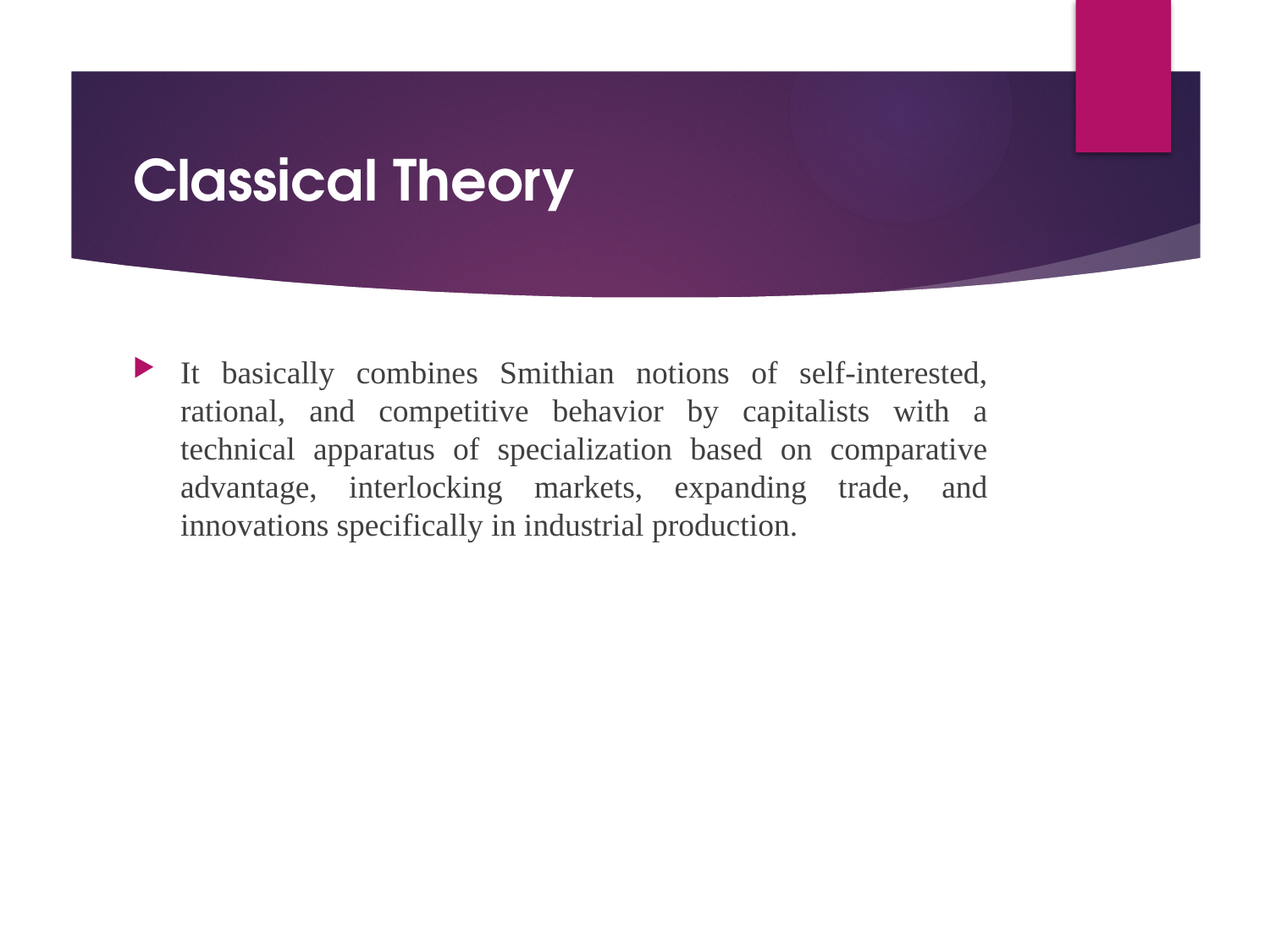

# Classical Theory
It basically combines Smithian notions of self-interested, rational, and competitive behavior by capitalists with a technical apparatus of specialization based on comparative advantage, interlocking markets, expanding trade, and innovations specifically in industrial production.